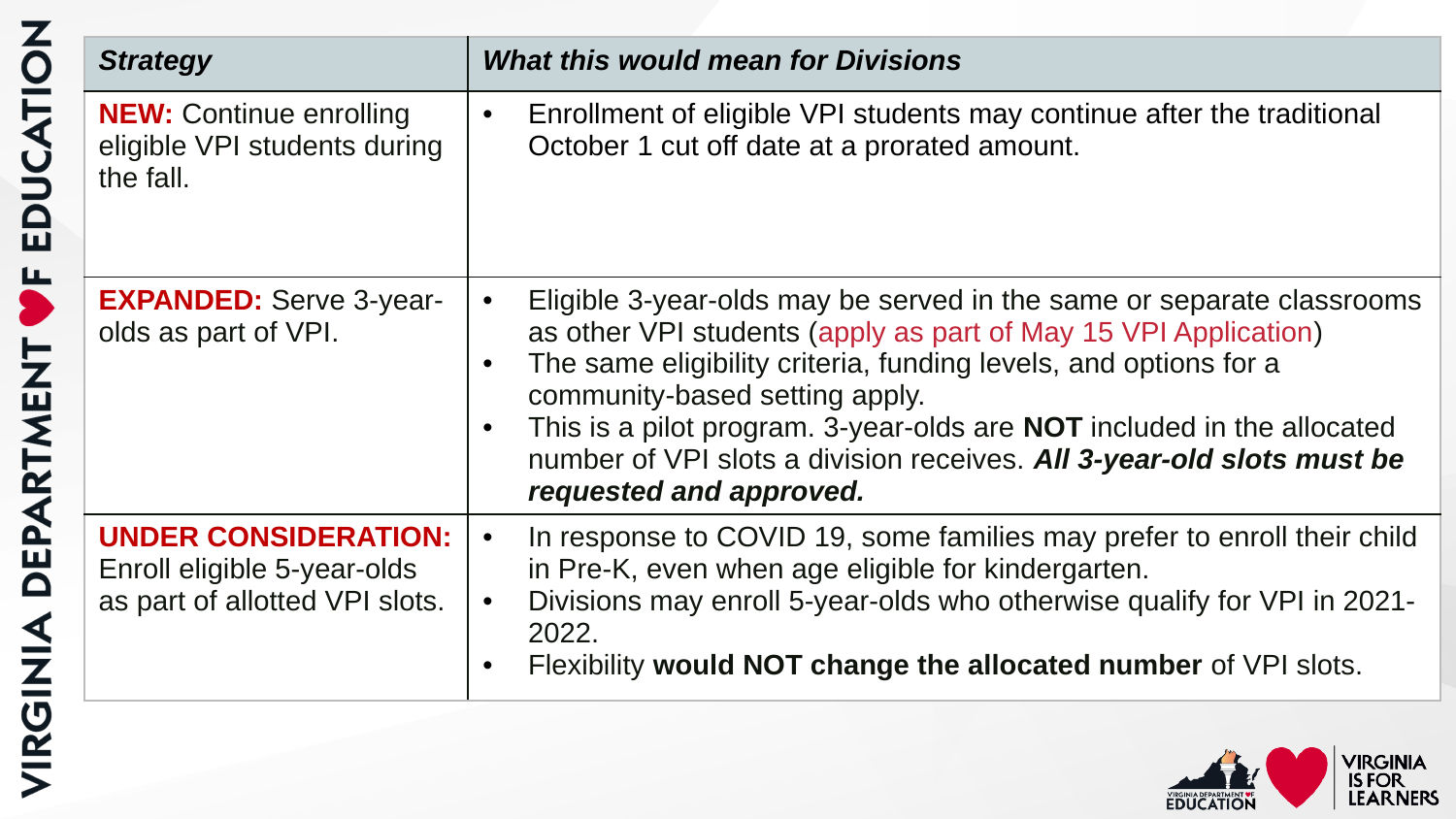

| Strategy | What this would mean for Divisions |
| --- | --- |
| NEW: Continue enrolling eligible VPI students during the fall. | Enrollment of eligible VPI students may continue after the traditional October 1 cut off date at a prorated amount. |
| EXPANDED: Serve 3-year-olds as part of VPI. | Eligible 3-year-olds may be served in the same or separate classrooms as other VPI students (apply as part of May 15 VPI Application) The same eligibility criteria, funding levels, and options for a community-based setting apply. This is a pilot program. 3-year-olds are NOT included in the allocated number of VPI slots a division receives. All 3-year-old slots must be requested and approved. |
| UNDER CONSIDERATION: Enroll eligible 5-year-olds as part of allotted VPI slots. | In response to COVID 19, some families may prefer to enroll their child in Pre-K, even when age eligible for kindergarten. Divisions may enroll 5-year-olds who otherwise qualify for VPI in 2021-2022. Flexibility would NOT change the allocated number of VPI slots. |